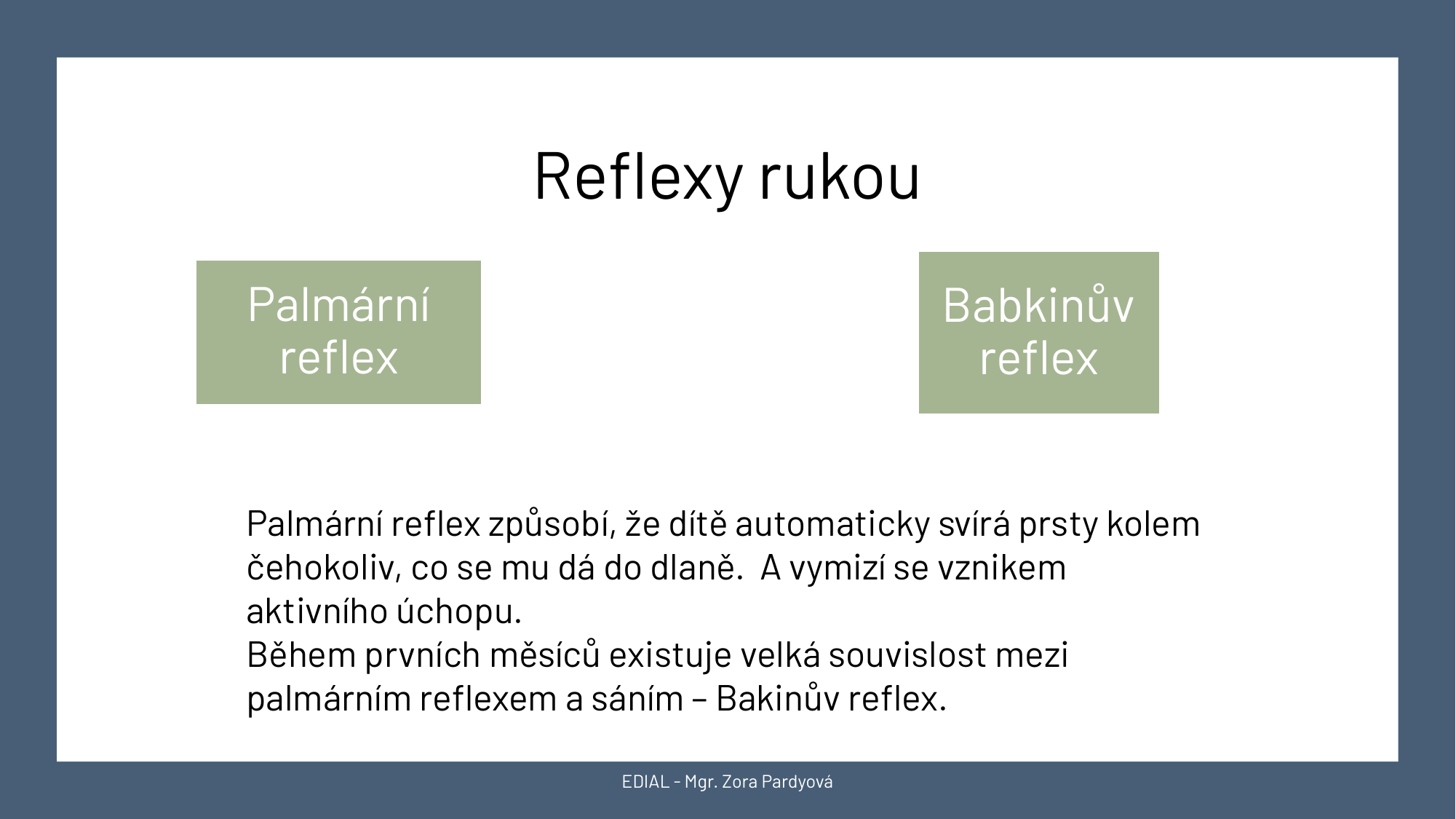

# Reflexy rukou
Palmární reflex
Babkinův reflex
Palmární reflex způsobí, že dítě automaticky svírá prsty kolem čehokoliv, co se mu dá do dlaně.  A vymizí se vznikem aktivního úchopu.
Během prvních měsíců existuje velká souvislost mezi palmárním reflexem a sáním – Bakinův reflex.
EDIAL - Mgr. Zora Pardyová